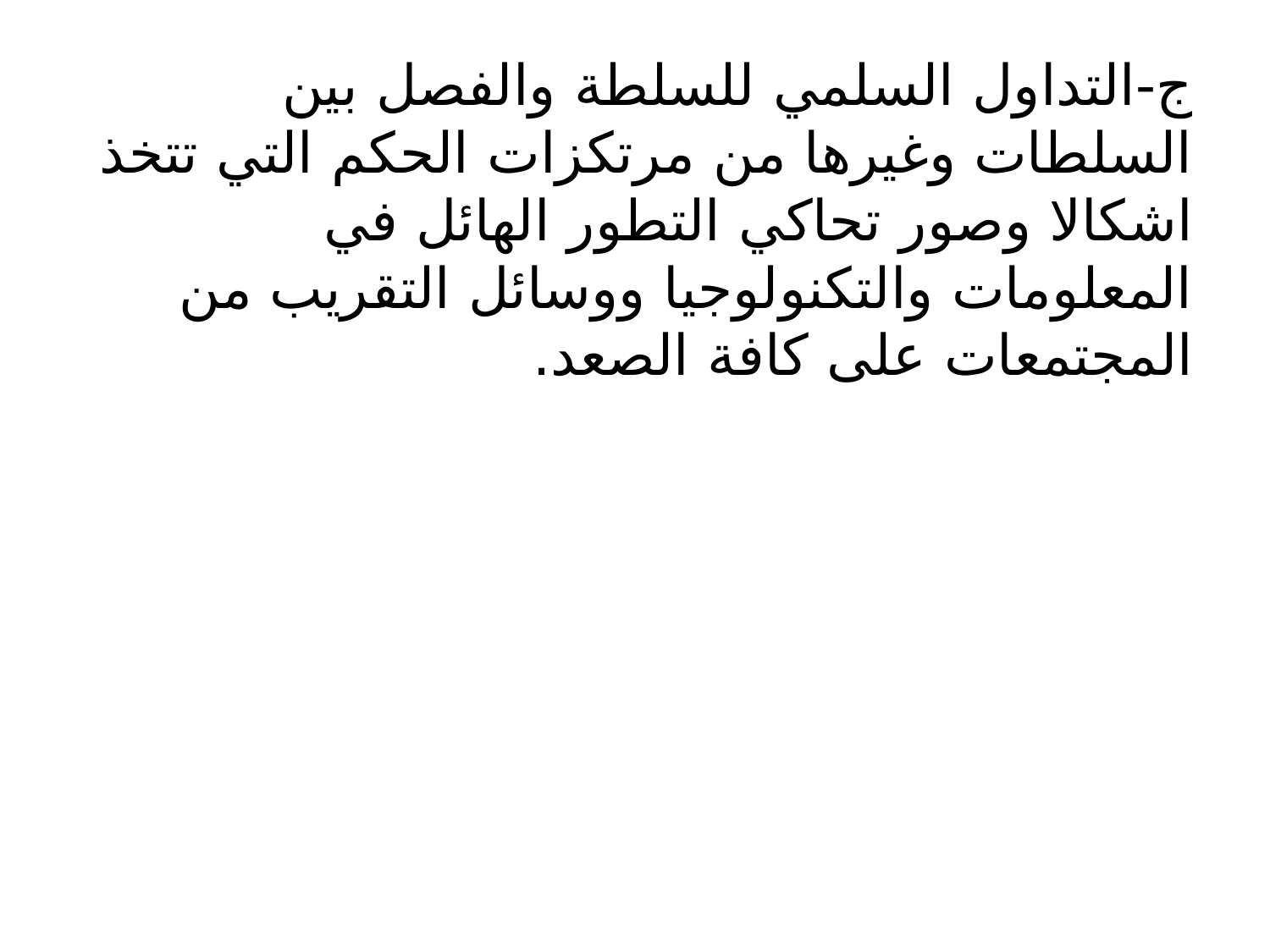

#
ج-التداول السلمي للسلطة والفصل بين السلطات وغيرها من مرتكزات الحكم التي تتخذ اشكالا وصور تحاكي التطور الهائل في المعلومات والتكنولوجيا ووسائل التقريب من المجتمعات على كافة الصعد.